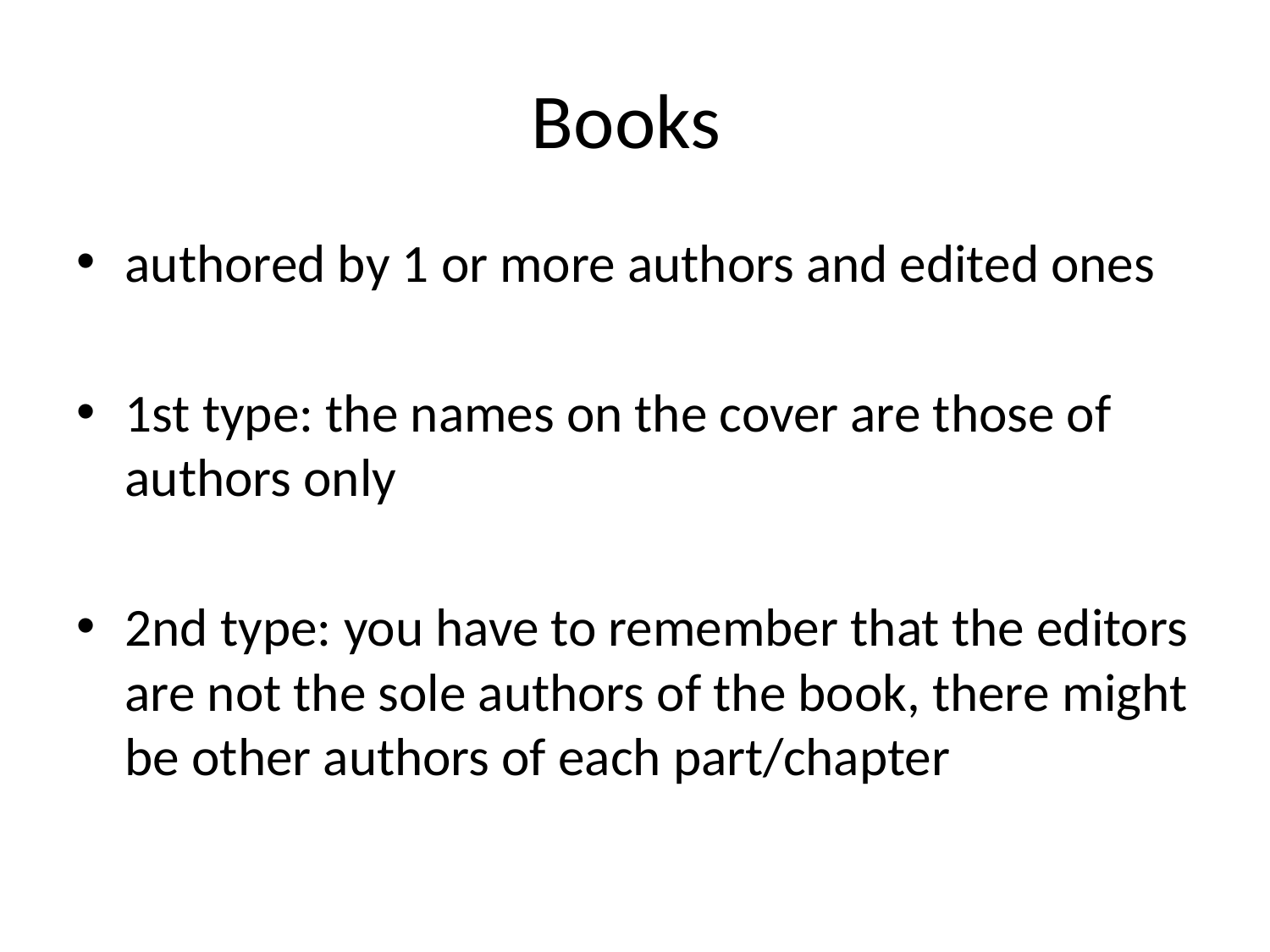

# Books
authored by 1 or more authors and edited ones

1st type: the names on the cover are those of authors only

2nd type: you have to remember that the editors are not the sole authors of the book, there might be other authors of each part/chapter